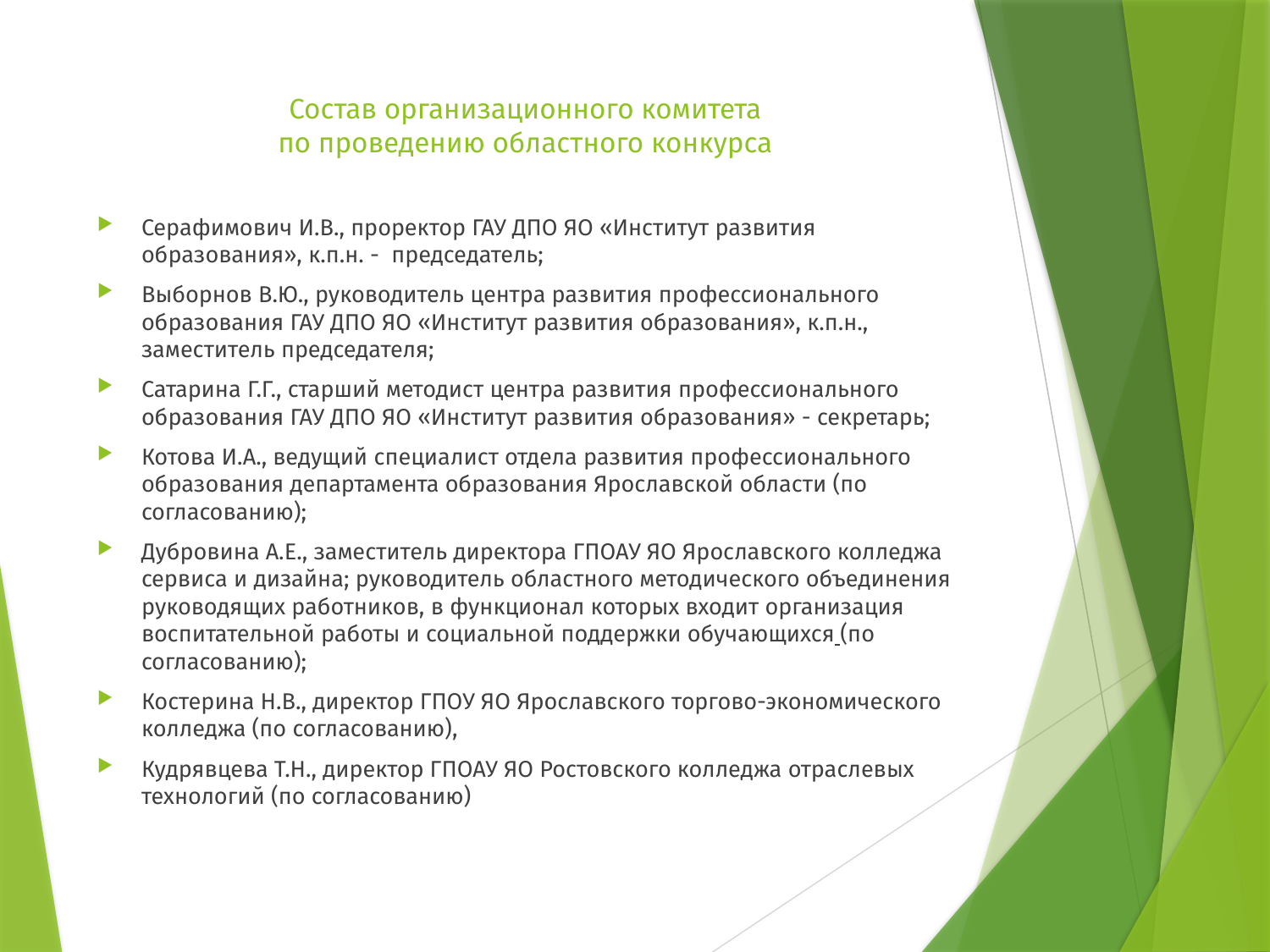

# Состав организационного комитета по проведению областного конкурса
Серафимович И.В., проректор ГАУ ДПО ЯО «Институт развития образования», к.п.н. -  председатель;
Выборнов В.Ю., руководитель центра развития профессионального образования ГАУ ДПО ЯО «Институт развития образования», к.п.н., заместитель председателя;
Сатарина Г.Г., старший методист центра развития профессионального образования ГАУ ДПО ЯО «Институт развития образования» - секретарь;
Котова И.А., ведущий специалист отдела развития профессионального образования департамента образования Ярославской области (по согласованию);
Дубровина А.Е., заместитель директора ГПОАУ ЯО Ярославского колледжа сервиса и дизайна; руководитель областного методического объединения руководящих работников, в функционал которых входит организация воспитательной работы и социальной поддержки обучающихся (по согласованию);
Костерина Н.В., директор ГПОУ ЯО Ярославского торгово-экономического колледжа (по согласованию),
Кудрявцева Т.Н., директор ГПОАУ ЯО Ростовского колледжа отраслевых технологий (по согласованию)